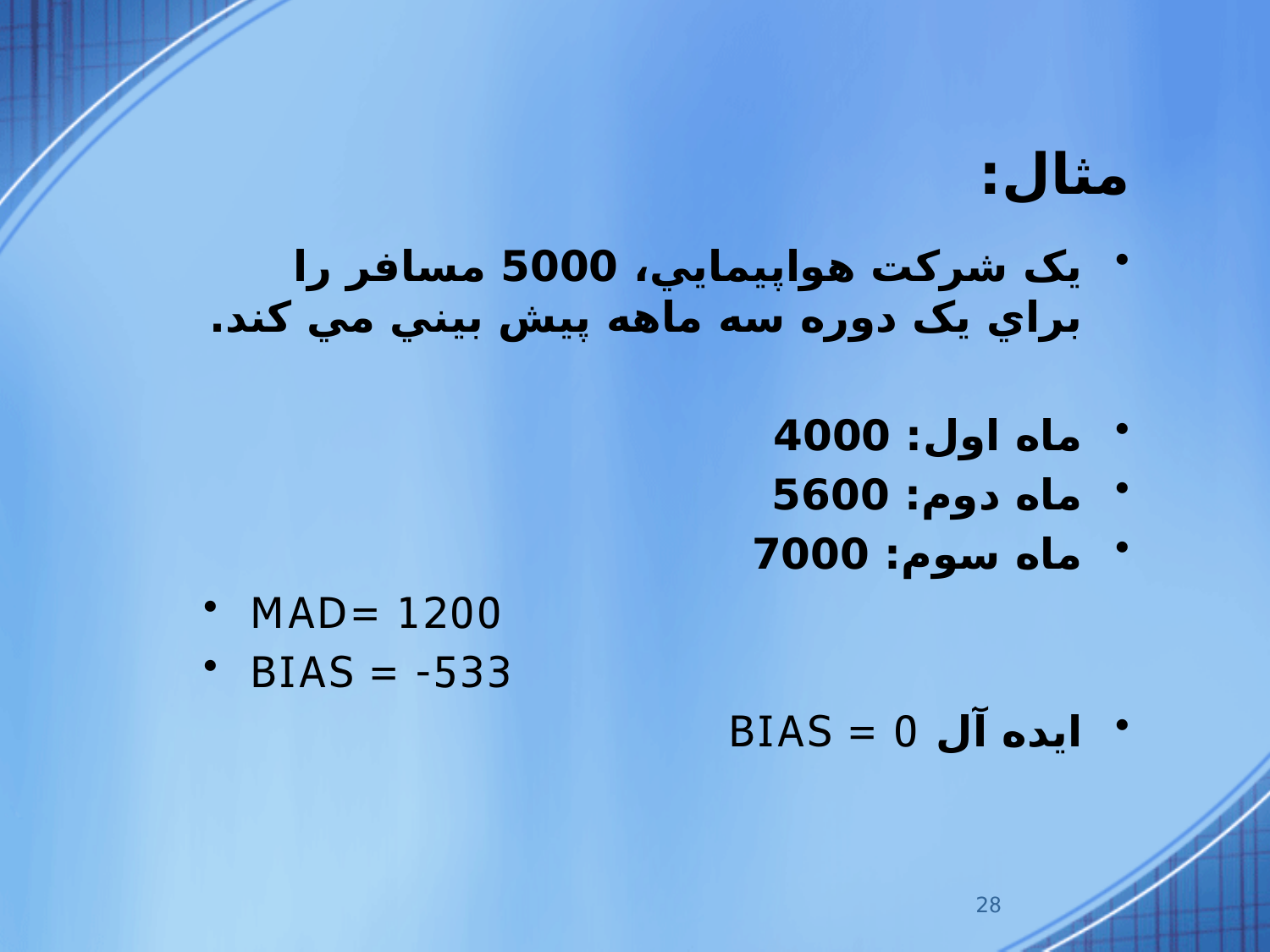

# مثال:
يک شرکت هواپيمايي، 5000 مسافر را براي يک دوره سه ماهه پيش بيني مي کند.

ماه اول: 4000
ماه دوم: 5600
ماه سوم: 7000
MAD= 1200
BIAS = -533
ايده آل BIAS = 0
28